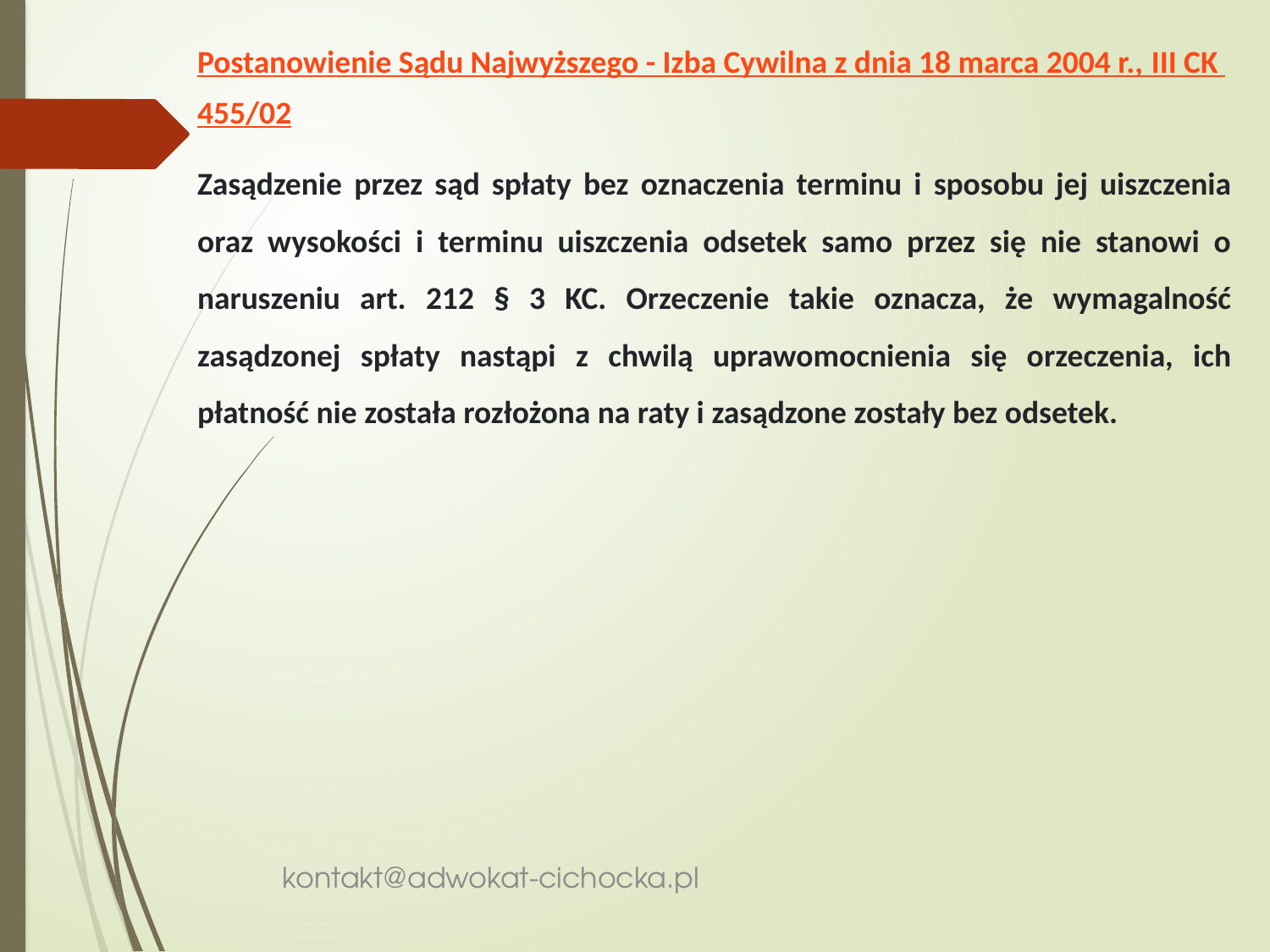

Postanowienie Sądu Najwyższego - Izba Cywilna z dnia 18 marca 2004 r., III CK 455/02
Zasądzenie przez sąd spłaty bez oznaczenia terminu i sposobu jej uiszczenia oraz wysokości i terminu uiszczenia odsetek samo przez się nie stanowi o naruszeniu art. 212 § 3 KC. Orzeczenie takie oznacza, że wymagalność zasądzonej spłaty nastąpi z chwilą uprawomocnienia się orzeczenia, ich płatność nie została rozłożona na raty i zasądzone zostały bez odsetek.

kontakt@adwokat-cichocka.pl